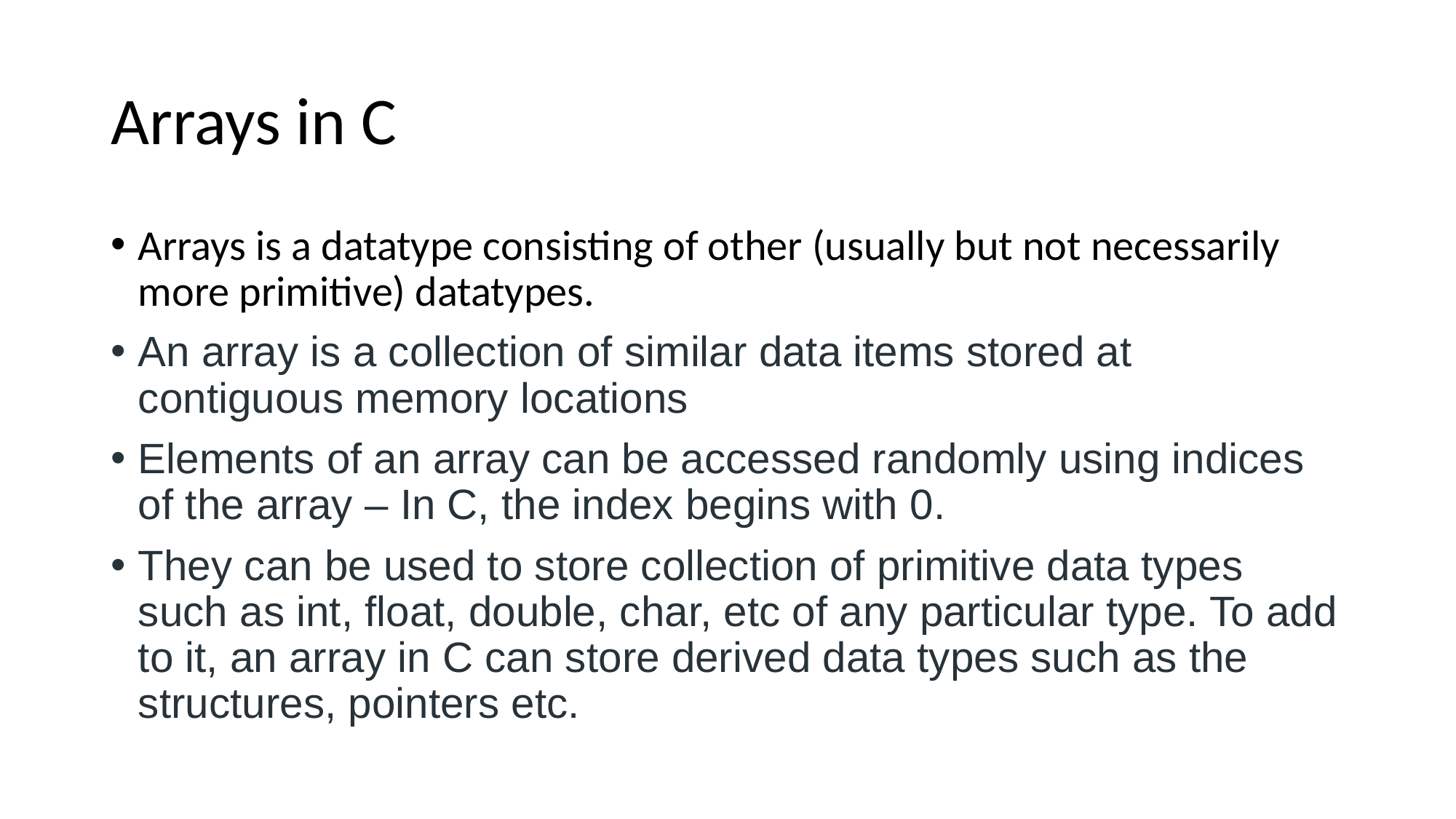

# Arrays in C
Arrays is a datatype consisting of other (usually but not necessarily more primitive) datatypes.
An array is a collection of similar data items stored at contiguous memory locations
Elements of an array can be accessed randomly using indices of the array – In C, the index begins with 0.
They can be used to store collection of primitive data types such as int, float, double, char, etc of any particular type. To add to it, an array in C can store derived data types such as the structures, pointers etc.